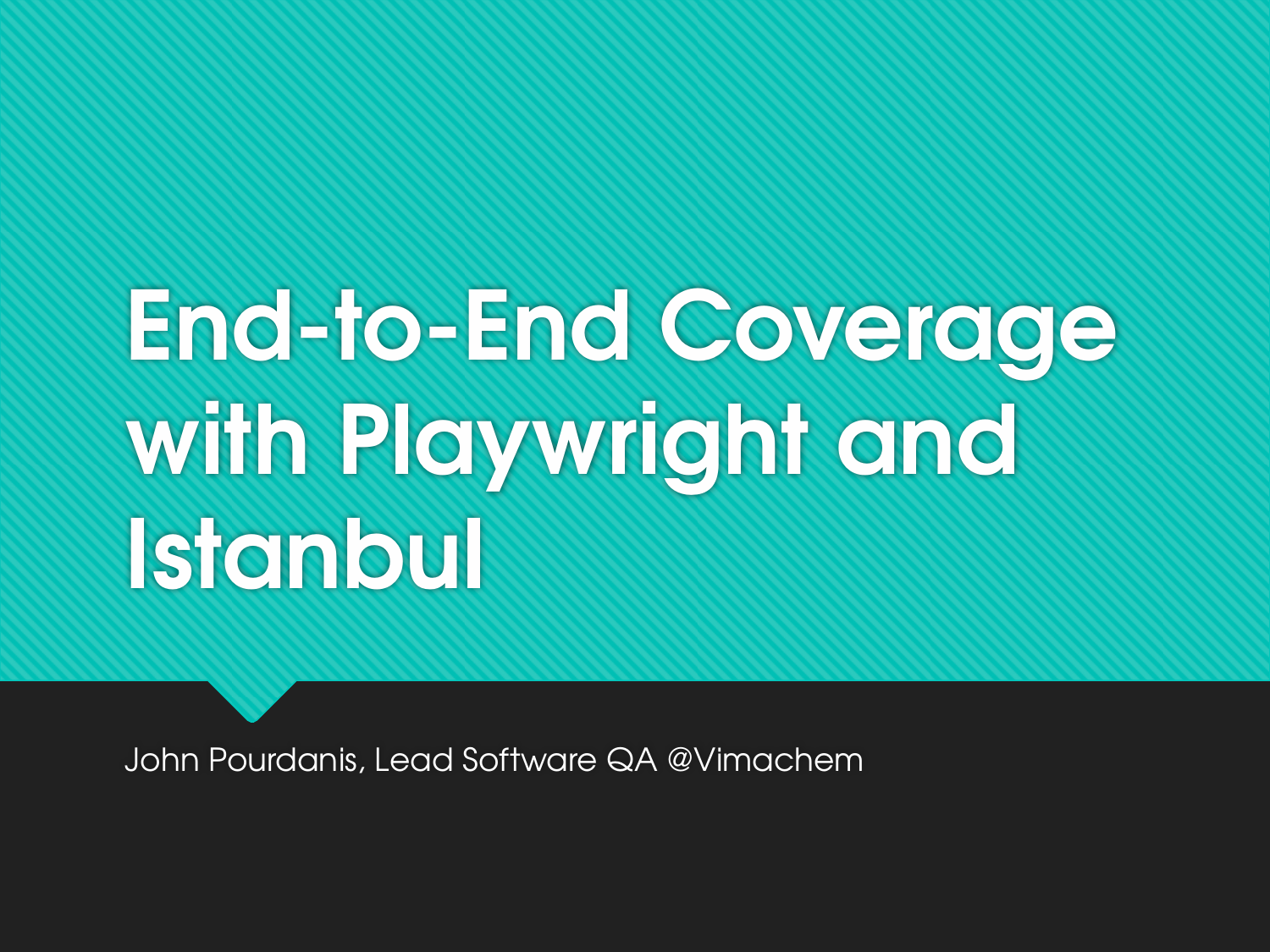

# End-to-End Coverage with Playwright and Istanbul
John Pourdanis, Lead Software QA @Vimachem